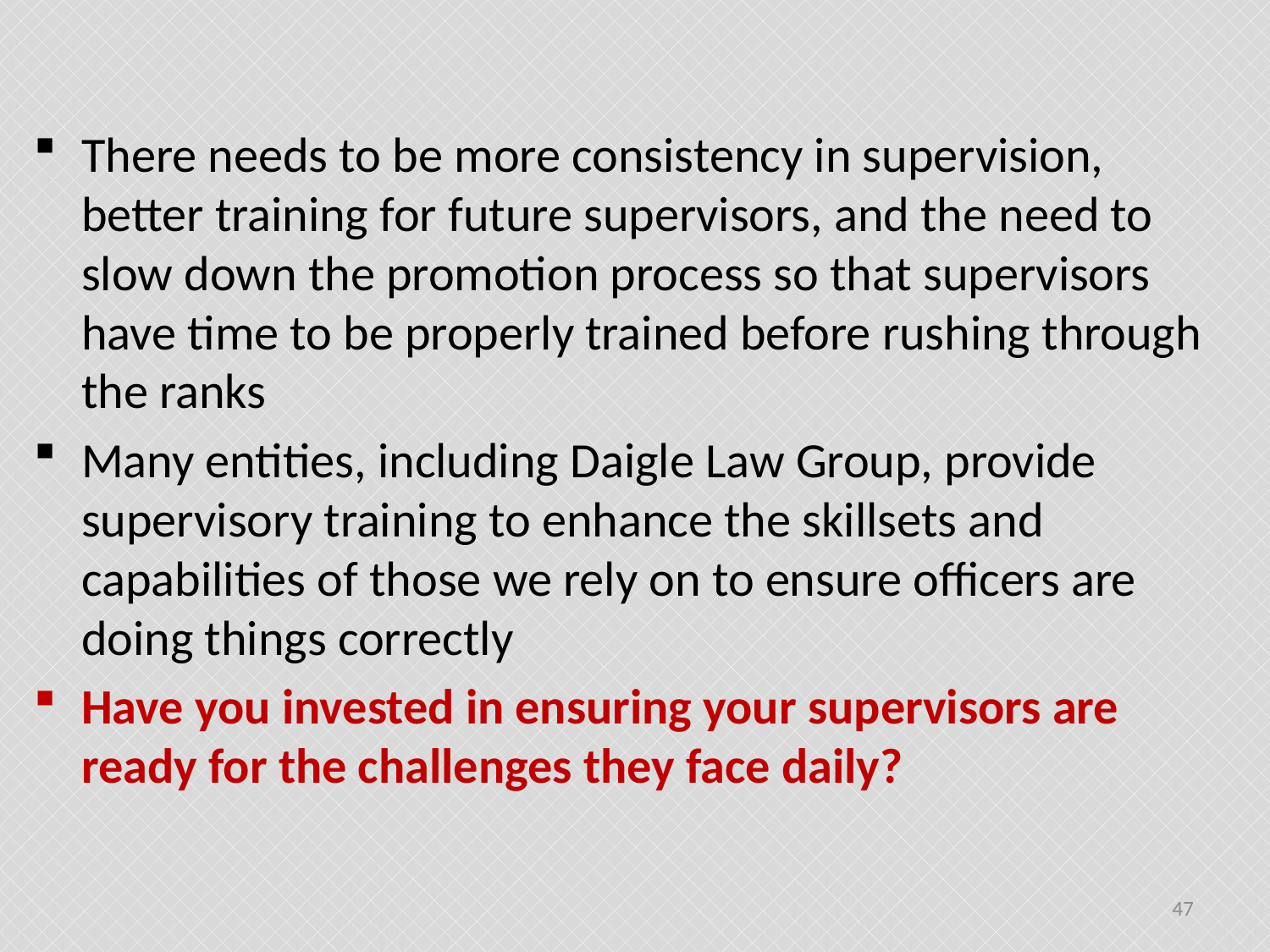

#
There needs to be more consistency in supervision, better training for future supervisors, and the need to slow down the promotion process so that supervisors have time to be properly trained before rushing through the ranks
Many entities, including Daigle Law Group, provide supervisory training to enhance the skillsets and capabilities of those we rely on to ensure officers are doing things correctly
Have you invested in ensuring your supervisors are ready for the challenges they face daily?
47